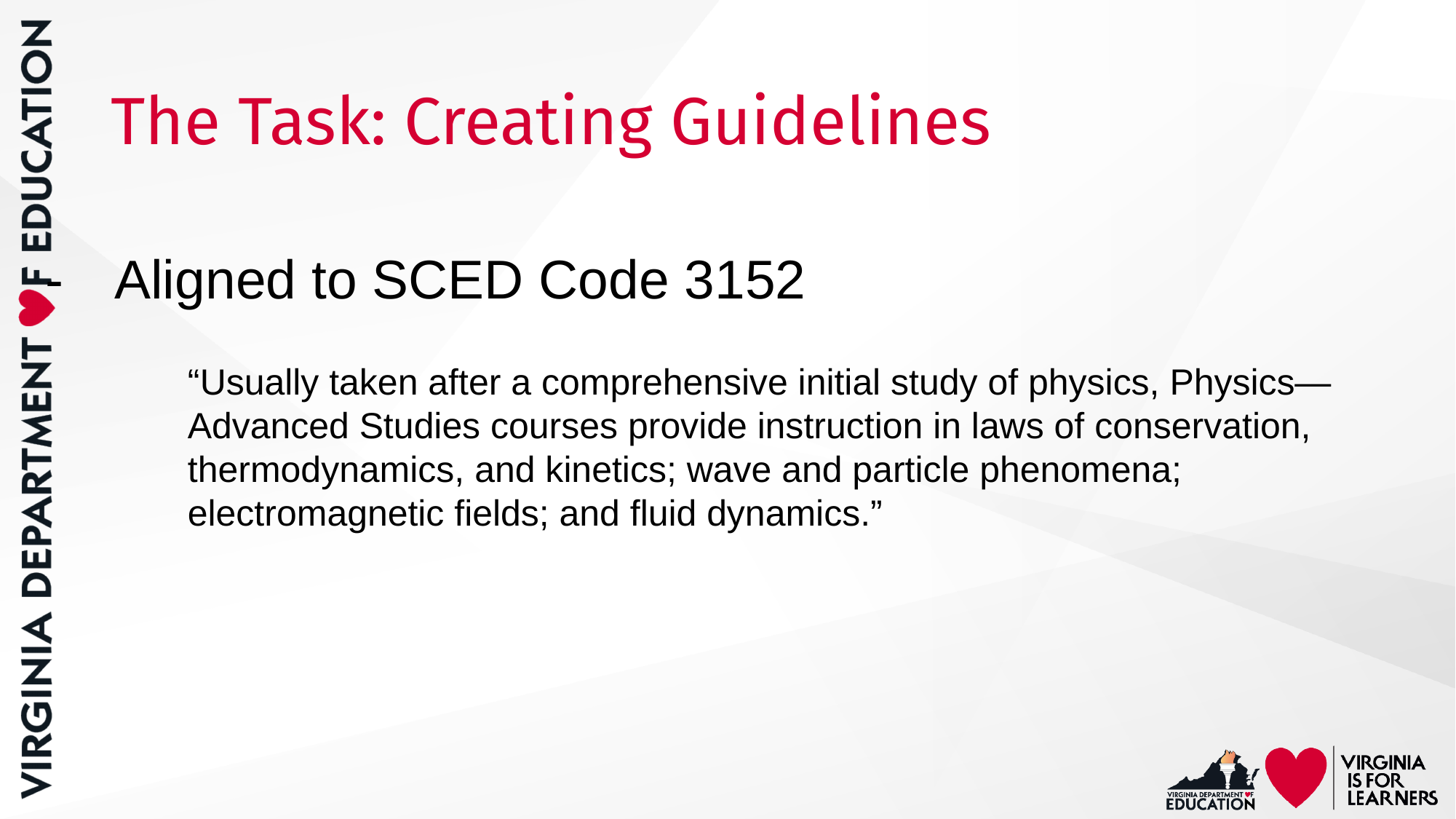

# The Task: Creating Guidelines
- 	Aligned to SCED Code 3152
“Usually taken after a comprehensive initial study of physics, Physics—Advanced Studies courses provide instruction in laws of conservation, thermodynamics, and kinetics; wave and particle phenomena; electromagnetic fields; and fluid dynamics.”